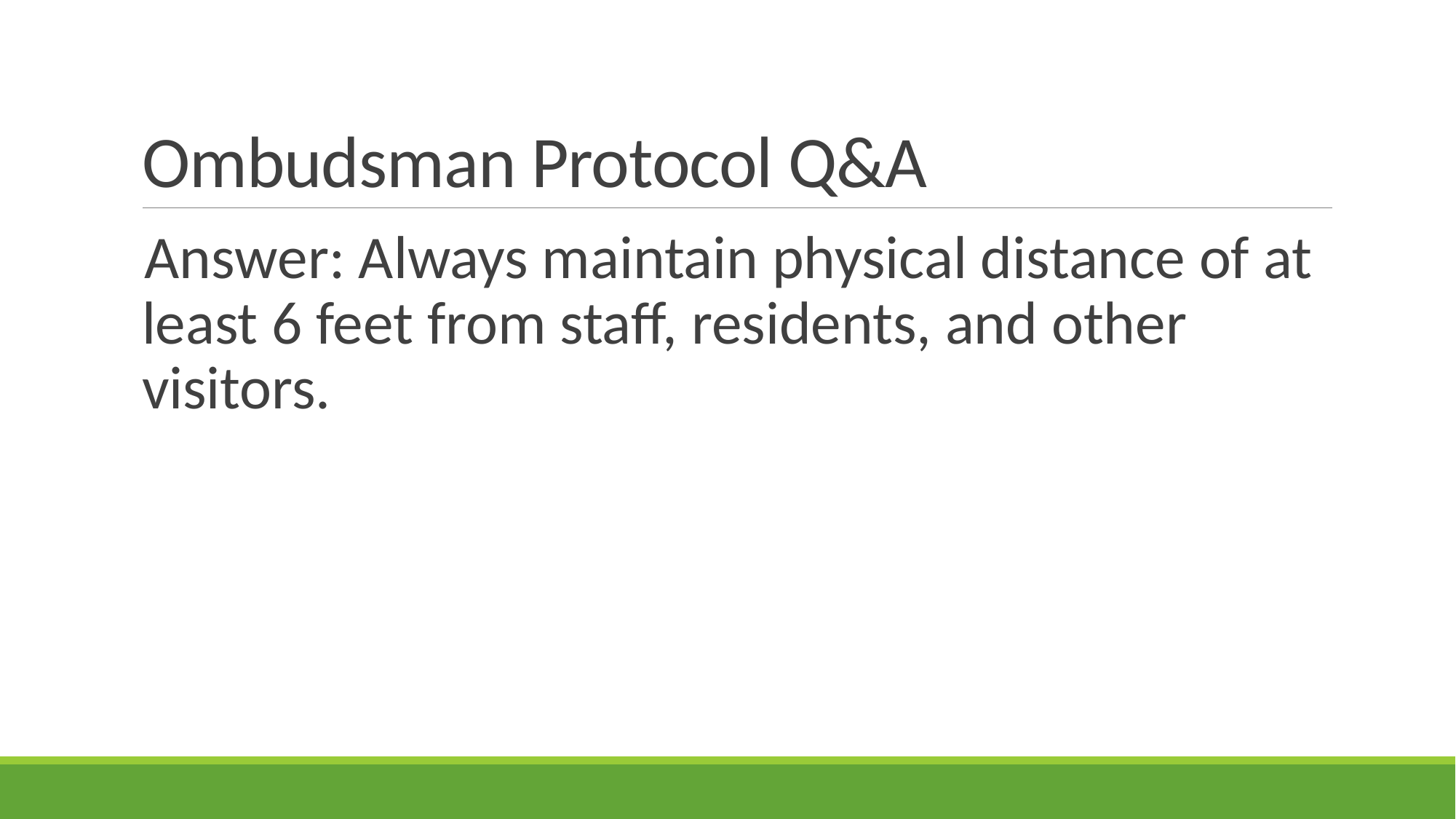

# Ombudsman Protocol Q&A
Answer: Always maintain physical distance of at least 6 feet from staff, residents, and other visitors.